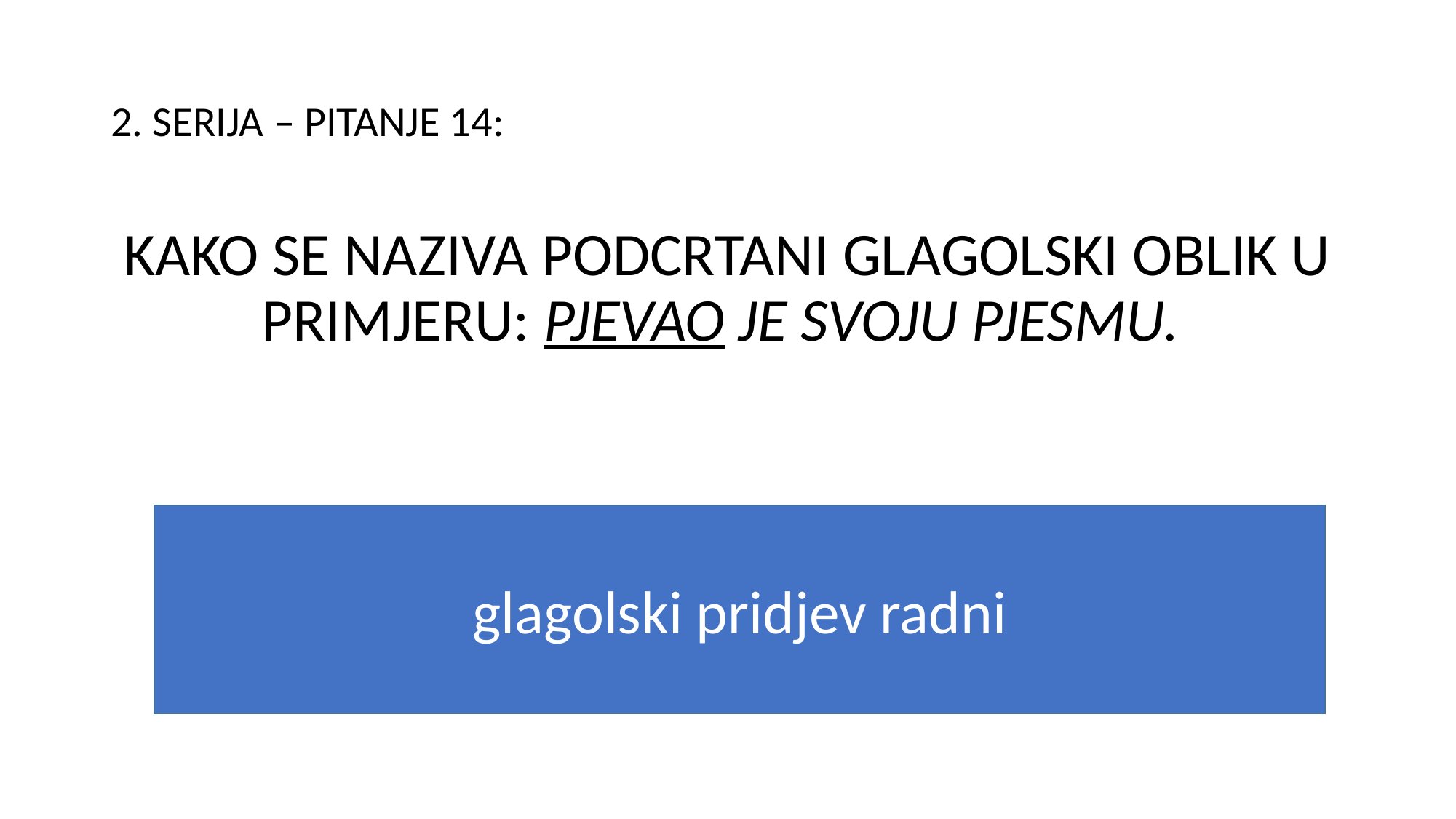

# 2. SERIJA – PITANJE 14:
KAKO SE NAZIVA PODCRTANI GLAGOLSKI OBLIK U PRIMJERU: PJEVAO JE SVOJU PJESMU.
glagolski pridjev radni